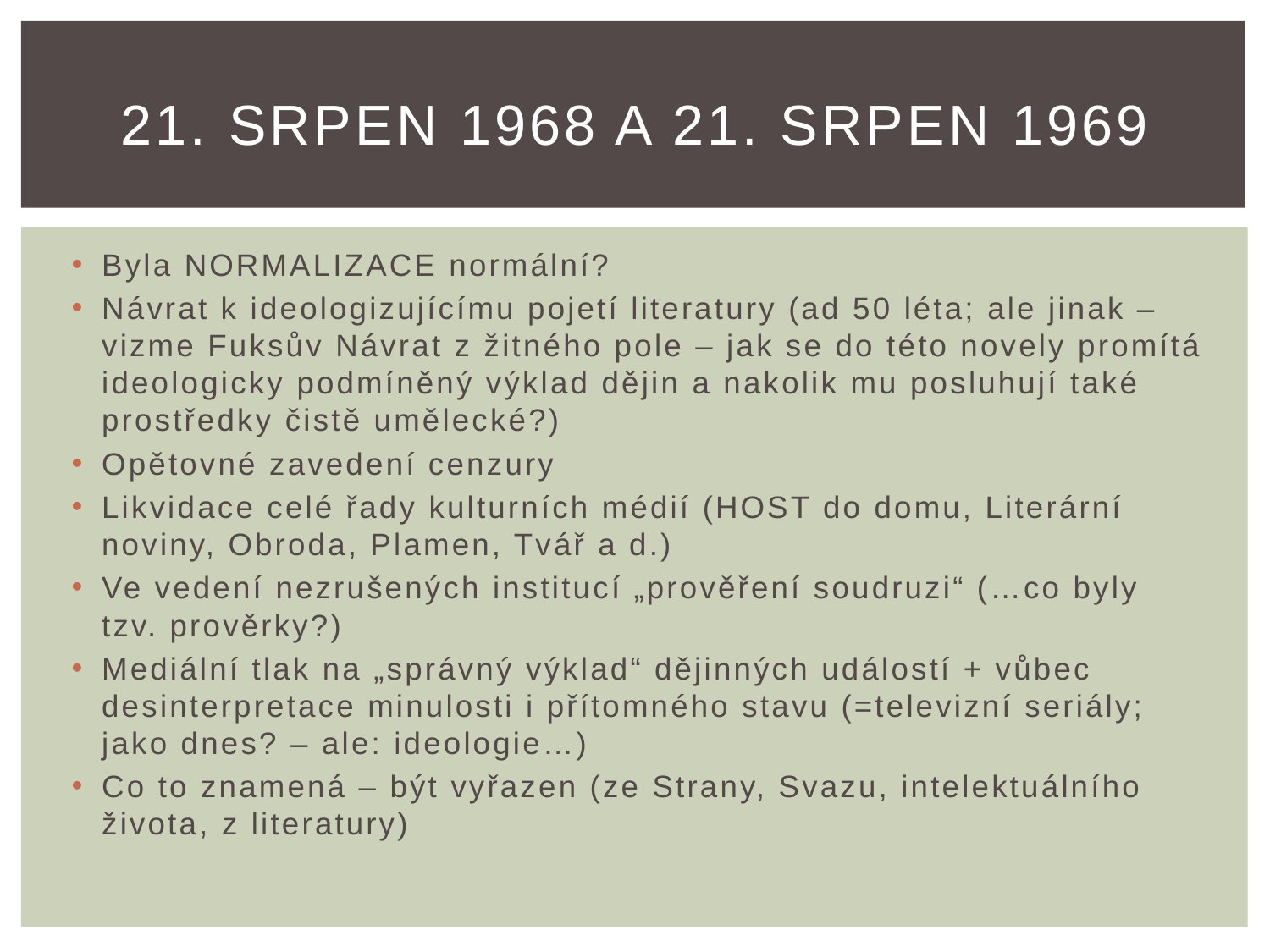

# 21. SRPEN 1968 a 21. SRPEN 1969
Byla NORMALIZACE normální?
Návrat k ideologizujícímu pojetí literatury (ad 50 léta; ale jinak – vizme Fuksův Návrat z žitného pole – jak se do této novely promítá ideologicky podmíněný výklad dějin a nakolik mu posluhují také prostředky čistě umělecké?)
Opětovné zavedení cenzury
Likvidace celé řady kulturních médií (HOST do domu, Literární noviny, Obroda, Plamen, Tvář a d.)
Ve vedení nezrušených institucí „prověření soudruzi“ (…co byly tzv. prověrky?)
Mediální tlak na „správný výklad“ dějinných událostí + vůbec desinterpretace minulosti i přítomného stavu (=televizní seriály; jako dnes? – ale: ideologie…)
Co to znamená – být vyřazen (ze Strany, Svazu, intelektuálního života, z literatury)